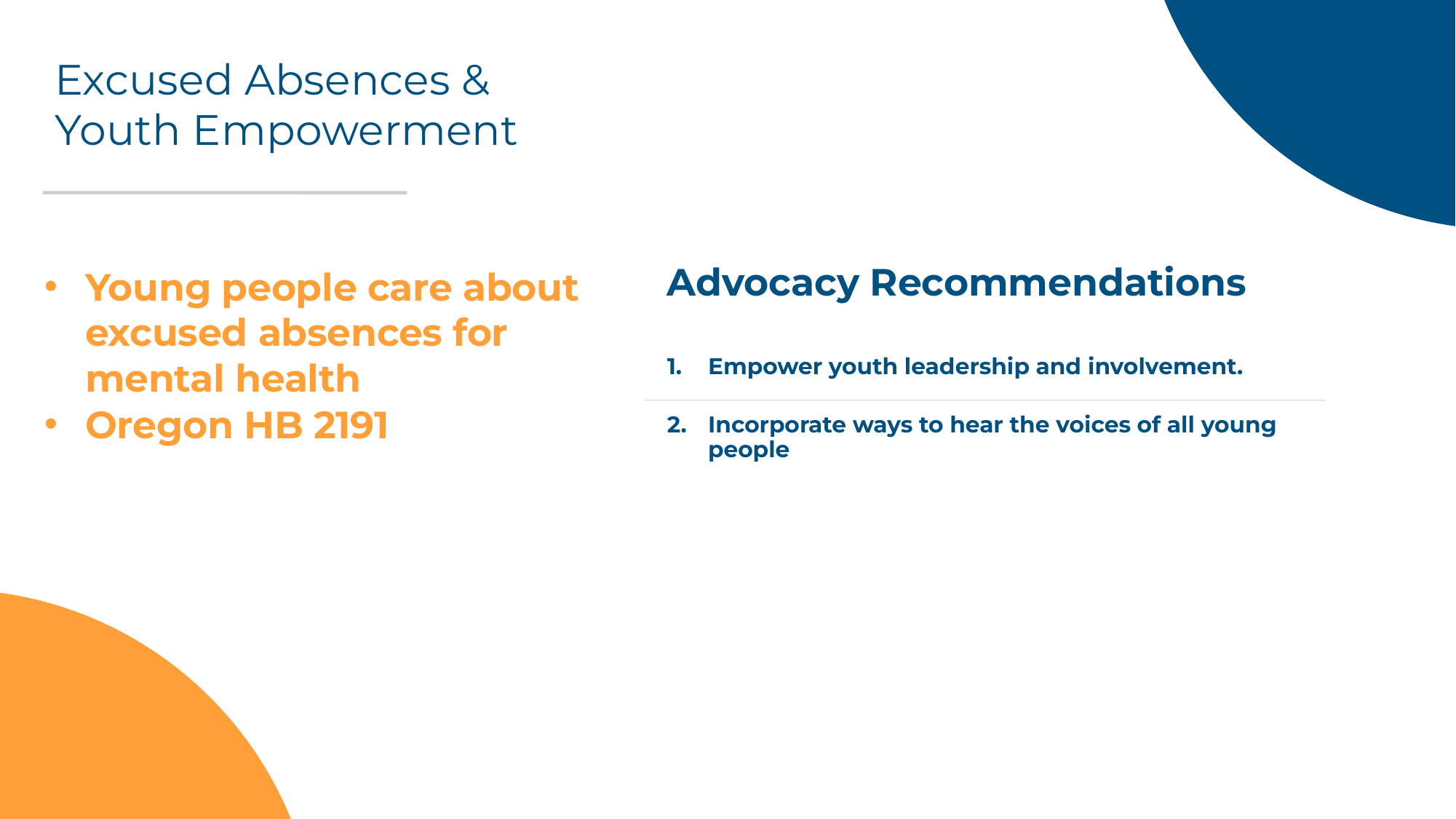

# Excused Absences & Youth Empowerment

Young people care about excused absences for mental health
Oregon HB 2191

Advocacy Recommendations

Empower youth leadership and involvement.

Incorporate ways to hear the voices of all young people